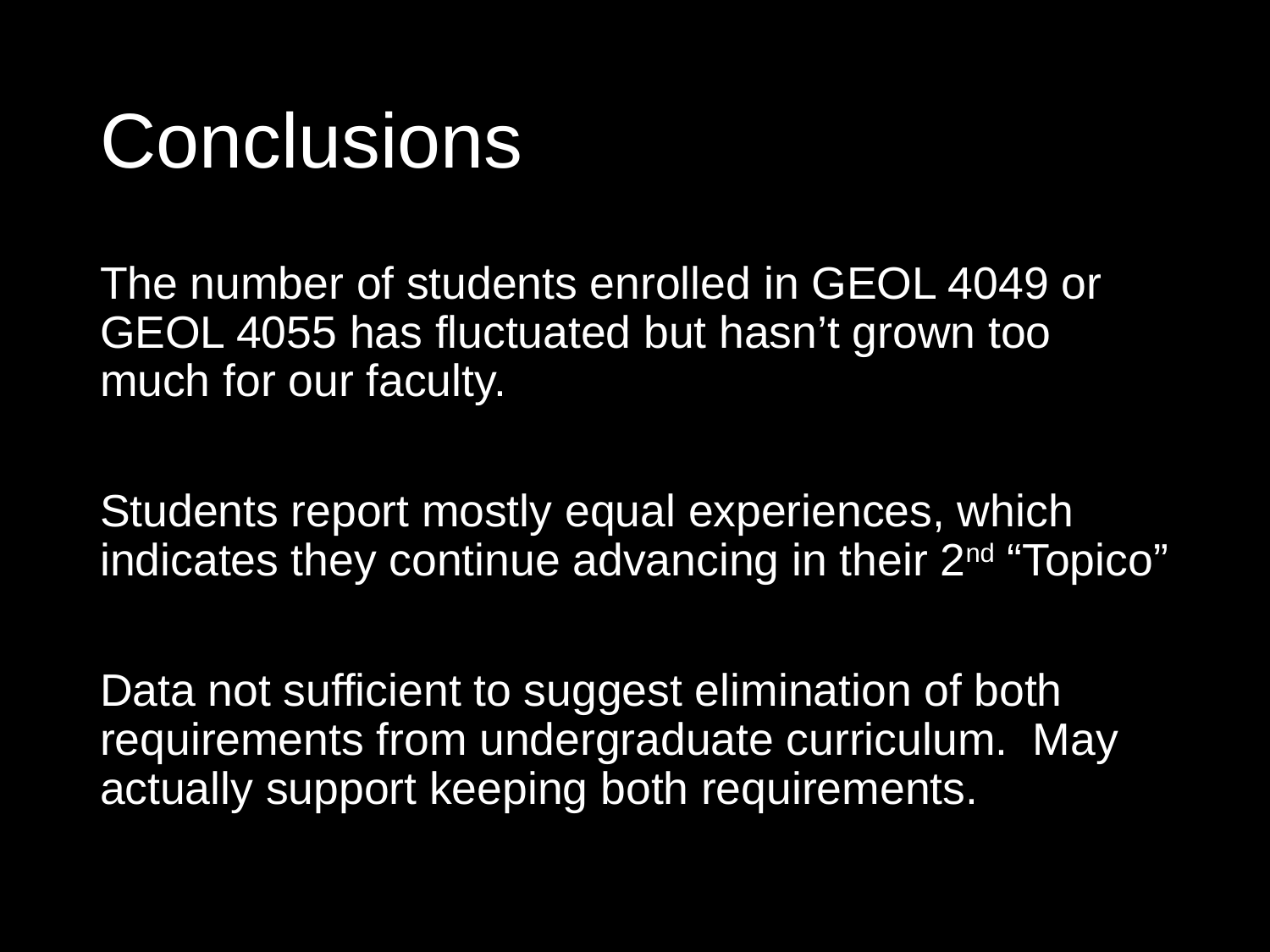

# Conclusions
The number of students enrolled in GEOL 4049 or GEOL 4055 has fluctuated but hasn’t grown too much for our faculty.

Students report mostly equal experiences, which indicates they continue advancing in their 2nd “Topico”

Data not sufficient to suggest elimination of both requirements from undergraduate curriculum.  May actually support keeping both requirements.